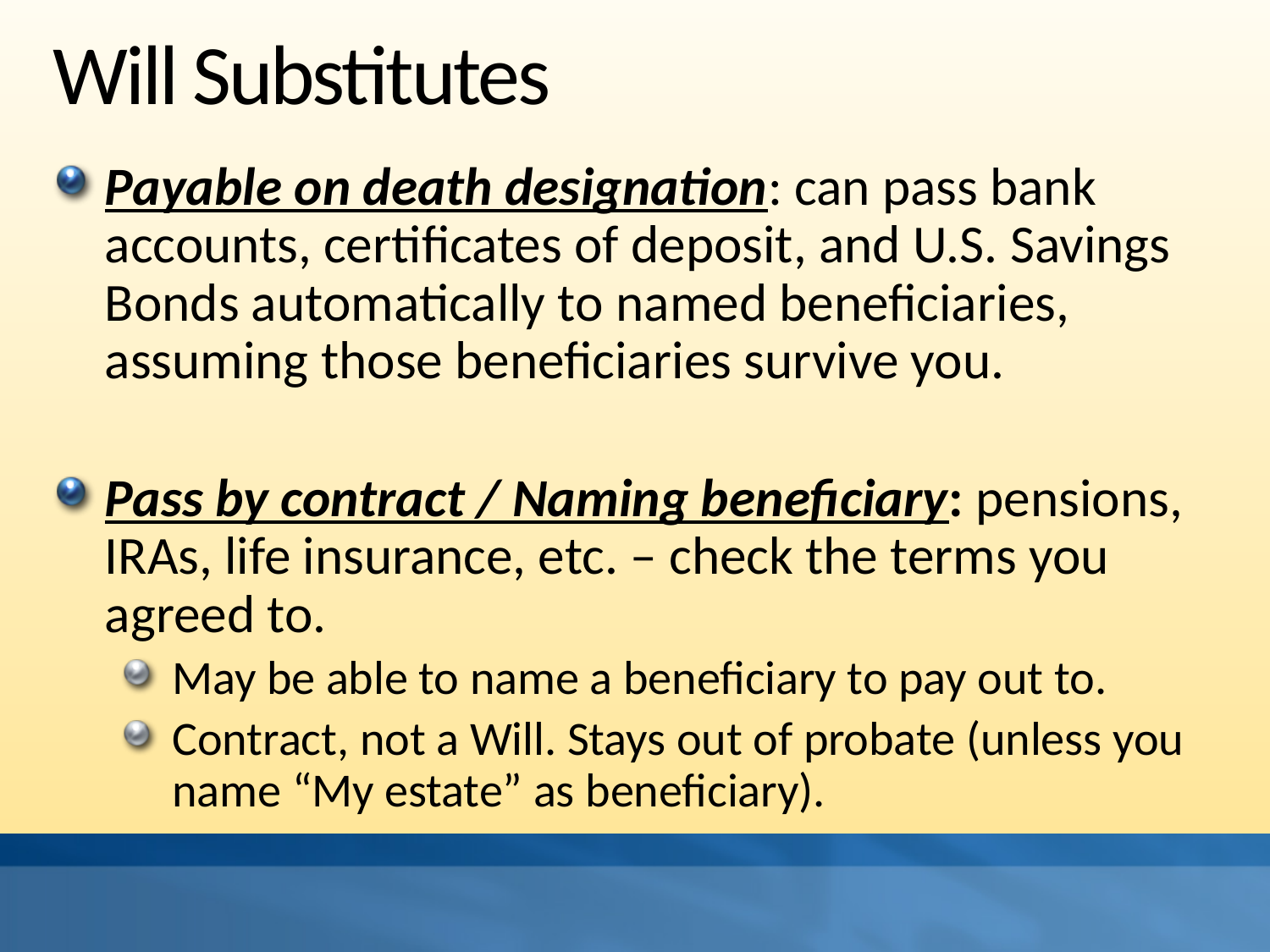

# Will Substitutes
Payable on death designation: can pass bank accounts, certificates of deposit, and U.S. Savings Bonds automatically to named beneficiaries, assuming those beneficiaries survive you.

Pass by contract / Naming beneficiary: pensions, IRAs, life insurance, etc. – check the terms you agreed to.
May be able to name a beneficiary to pay out to.
Contract, not a Will. Stays out of probate (unless you name “My estate” as beneficiary).